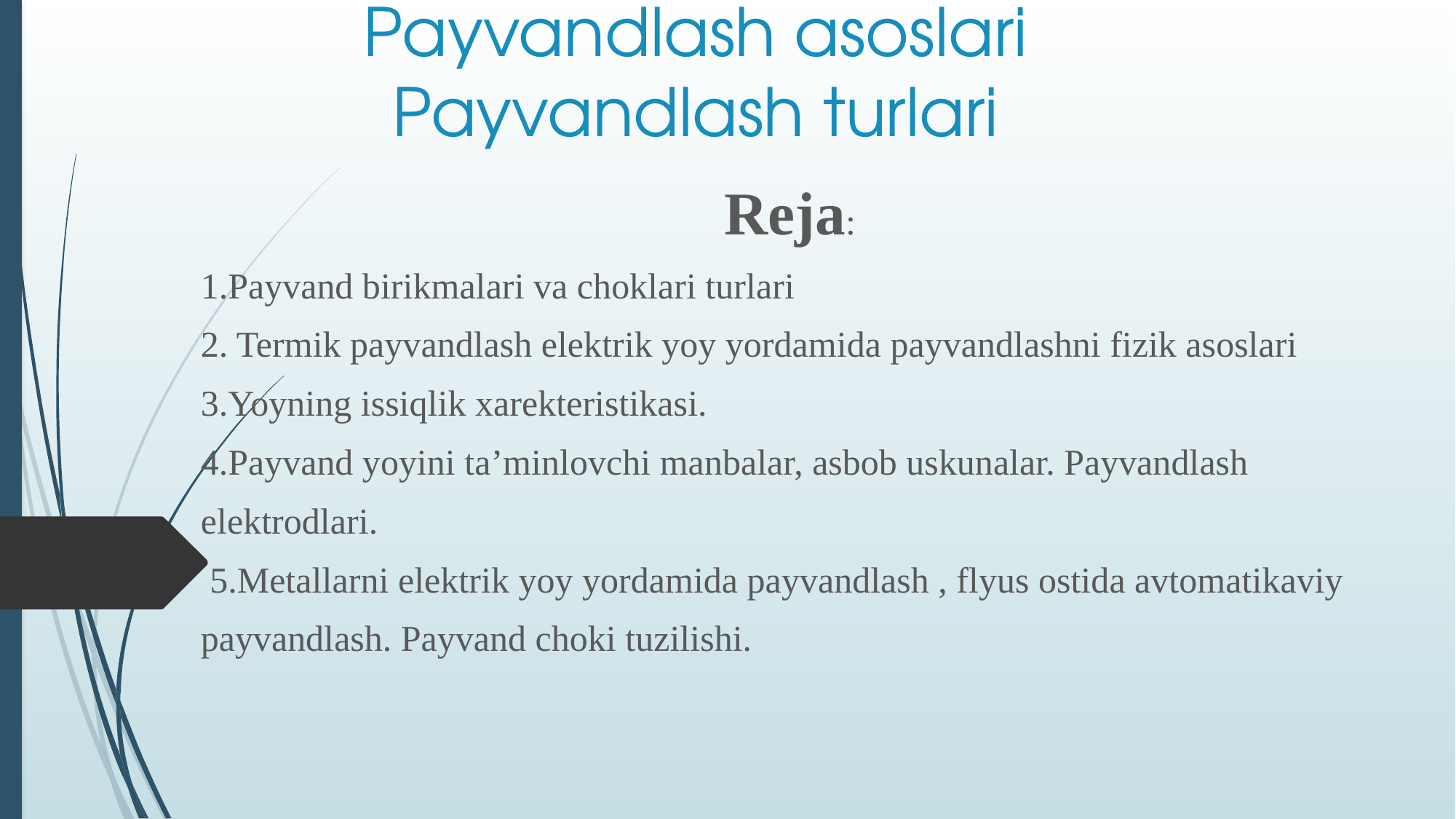

# Payvandlash asoslari Payvandlash turlari
Reja:
1.Payvand birikmalari va choklari turlari
2. Termik payvandlash elektrik yoy yordamida payvandlashni fizik asoslari
3.Yoyning issiqlik xarekteristikasi.
4.Payvand yoyini ta’minlovchi manbalar, asbob uskunalar. Payvandlash
elektrodlari.
 5.Metallarni elektrik yoy yordamida payvandlash , flyus ostida avtomatikaviy
payvandlash. Payvand choki tuzilishi.